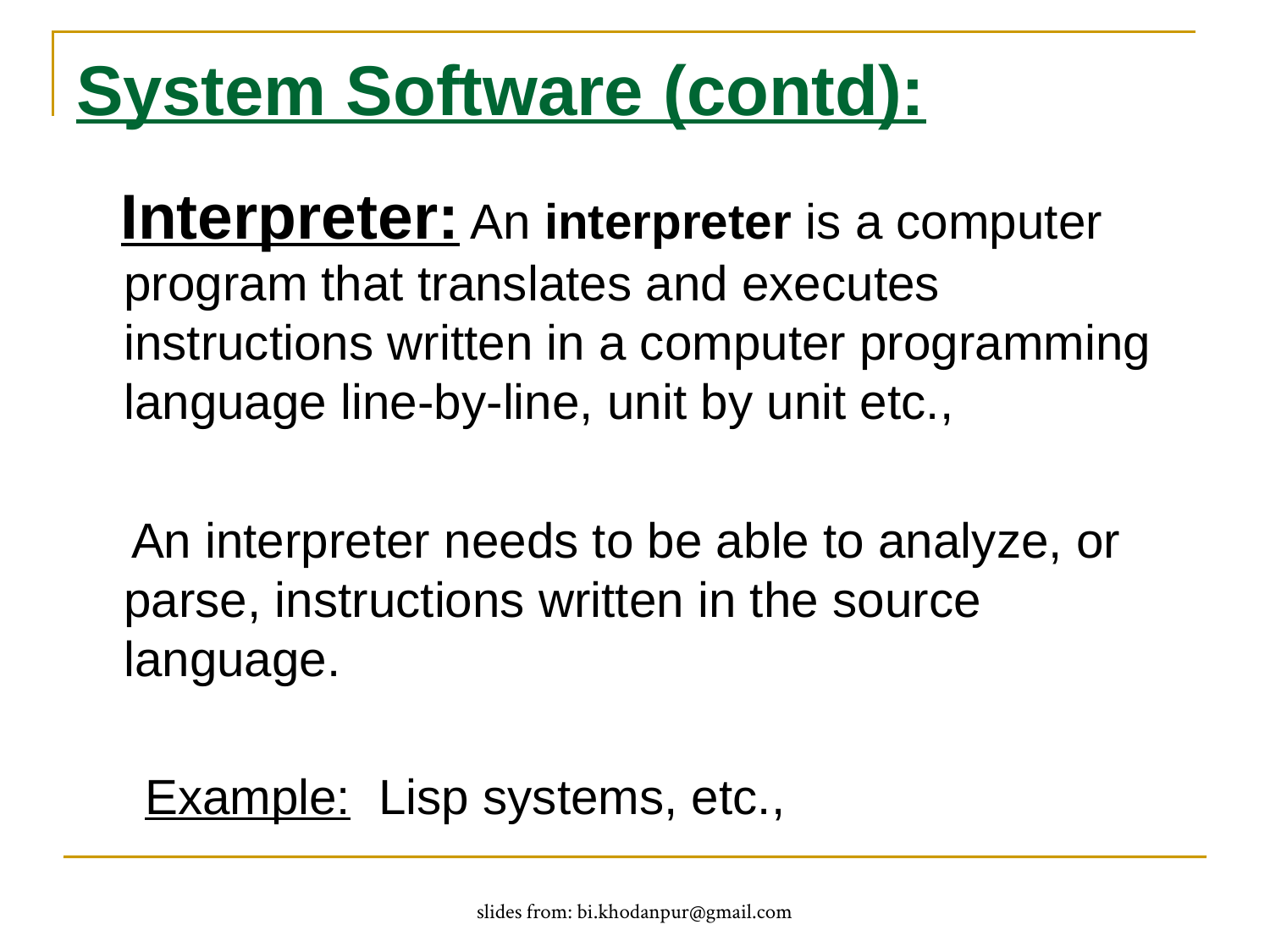

# System Software (contd):
     Interpreter: An interpreter is a computer program that translates and executes instructions written in a computer programming language line-by-line, unit by unit etc.,

    An interpreter needs to be able to analyze, or parse, instructions written in the source language.

     Example:  Lisp systems, etc.,
slides from: bi.khodanpur@gmail.com